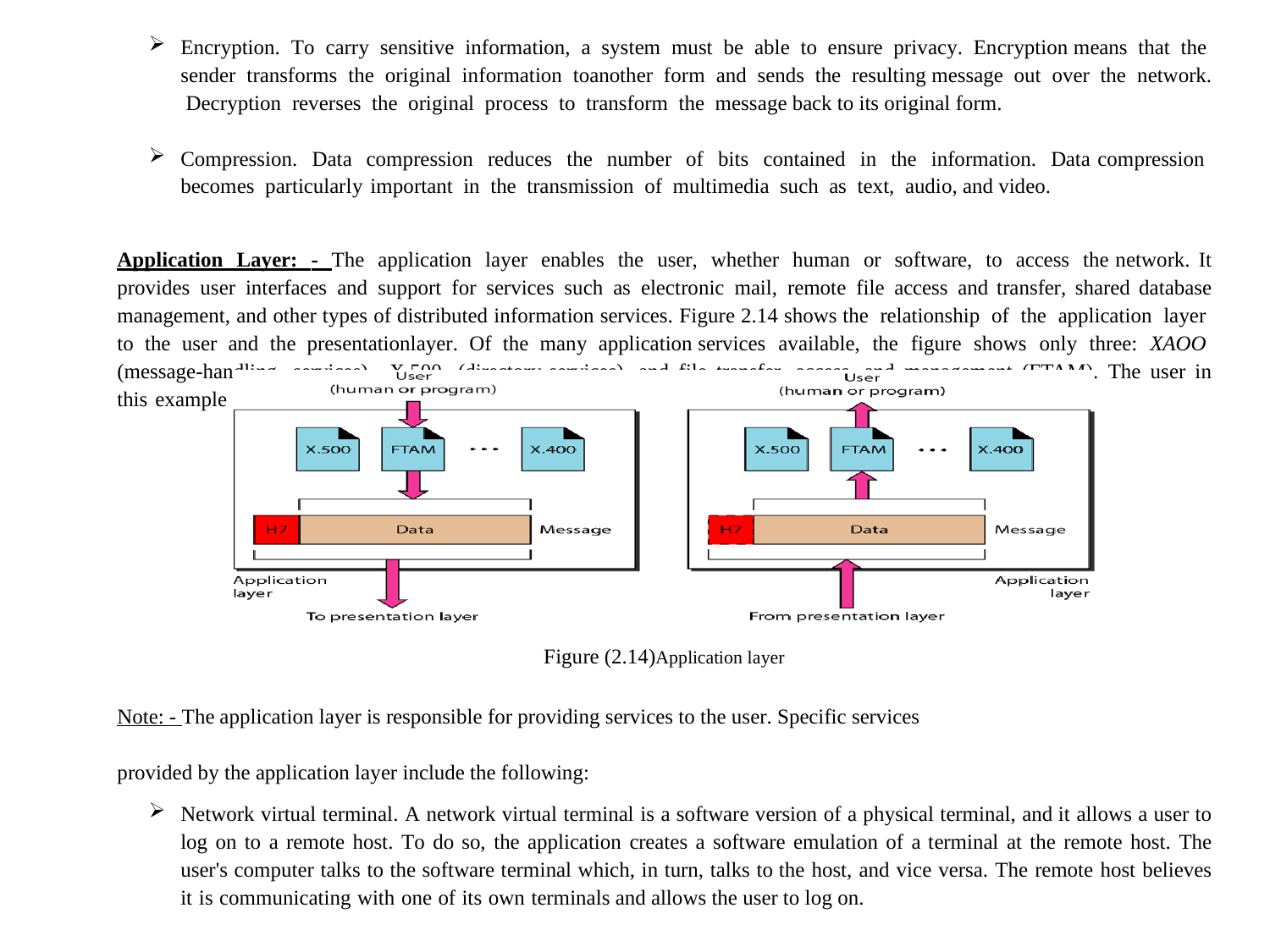

Encryption.  To  carry  sensitive  information,  a  system  must  be  able  to  ensure  privacy.  Encryption means  that  the  sender  transforms  the  original  information  toanother  form  and  sends  the  resulting message  out  over  the  network.  Decryption  reverses  the  original  process  to  transform  the  message back to its original form.

Compression.  Data  compression  reduces  the  number  of  bits  contained  in  the  information.  Data compression  becomes  particularly important  in  the  transmission  of  multimedia  such  as  text,  audio, and video.

Application  Layer:  -  The  application  layer  enables  the  user,  whether  human  or  software,  to  access  the network. It provides user interfaces and support for services such as electronic mail, remote file access and transfer, shared database management, and other types of distributed information services. Figure 2.14 shows the  relationship  of  the  application  layer  to  the  user  and  the  presentationlayer.  Of  the  many  application services  available,  the  figure  shows  only  three:  XAOO  (message-handling  services),  X.500  (directory services), and file transfer, access, and management (FTAM). The user in this example employs XAOO to send an e-mail message.

Figure (2.14)Application layer
Note: - The application layer is responsible for providing services to the user. Specific services provided by the application layer include the following:

Network virtual terminal. A network virtual terminal is a software version of a physical terminal, and it allows a user to log on to a remote host. To do so, the application creates a software emulation of a terminal at the remote host. The user's computer talks to the software terminal which, in turn, talks to the host, and vice versa. The remote host believes it is communicating with one of its own terminals and allows the user to log on.